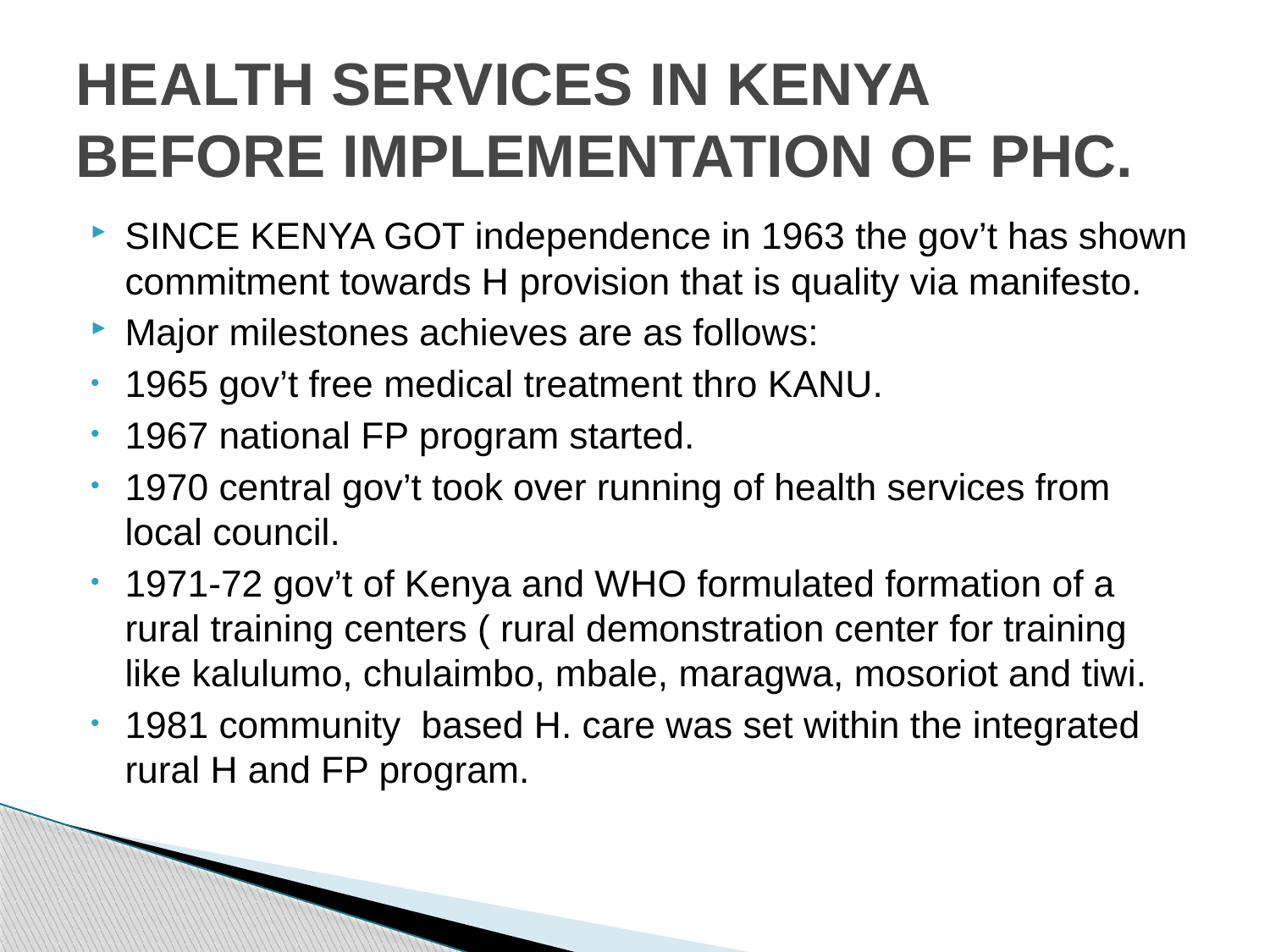

# HEALTH SERVICES IN KENYA BEFORE IMPLEMENTATION OF PHC.
SINCE KENYA GOT independence in 1963 the gov’t has shown commitment towards H provision that is quality via manifesto.
Major milestones achieves are as follows:
1965 gov’t free medical treatment thro KANU.
1967 national FP program started.
1970 central gov’t took over running of health services from local council.
1971-72 gov’t of Kenya and WHO formulated formation of a rural training centers ( rural demonstration center for training like kalulumo, chulaimbo, mbale, maragwa, mosoriot and tiwi.
1981 community  based H. care was set within the integrated rural H and FP program.